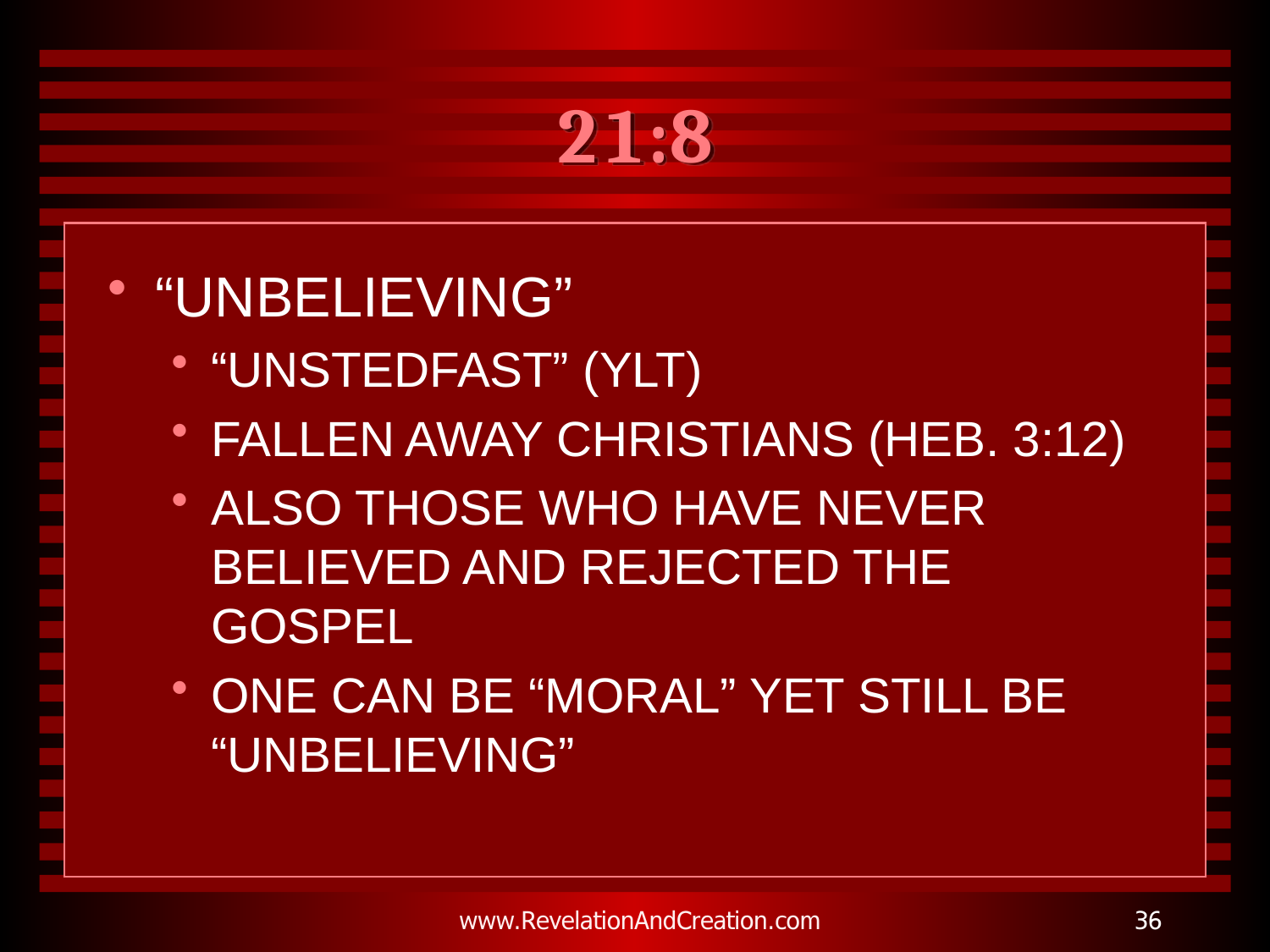

# 21:8
“UNBELIEVING”
“UNSTEDFAST” (YLT)
FALLEN AWAY CHRISTIANS (HEB. 3:12)
ALSO THOSE WHO HAVE NEVER BELIEVED AND REJECTED THE GOSPEL
ONE CAN BE “MORAL” YET STILL BE “UNBELIEVING”
www.RevelationAndCreation.com
36